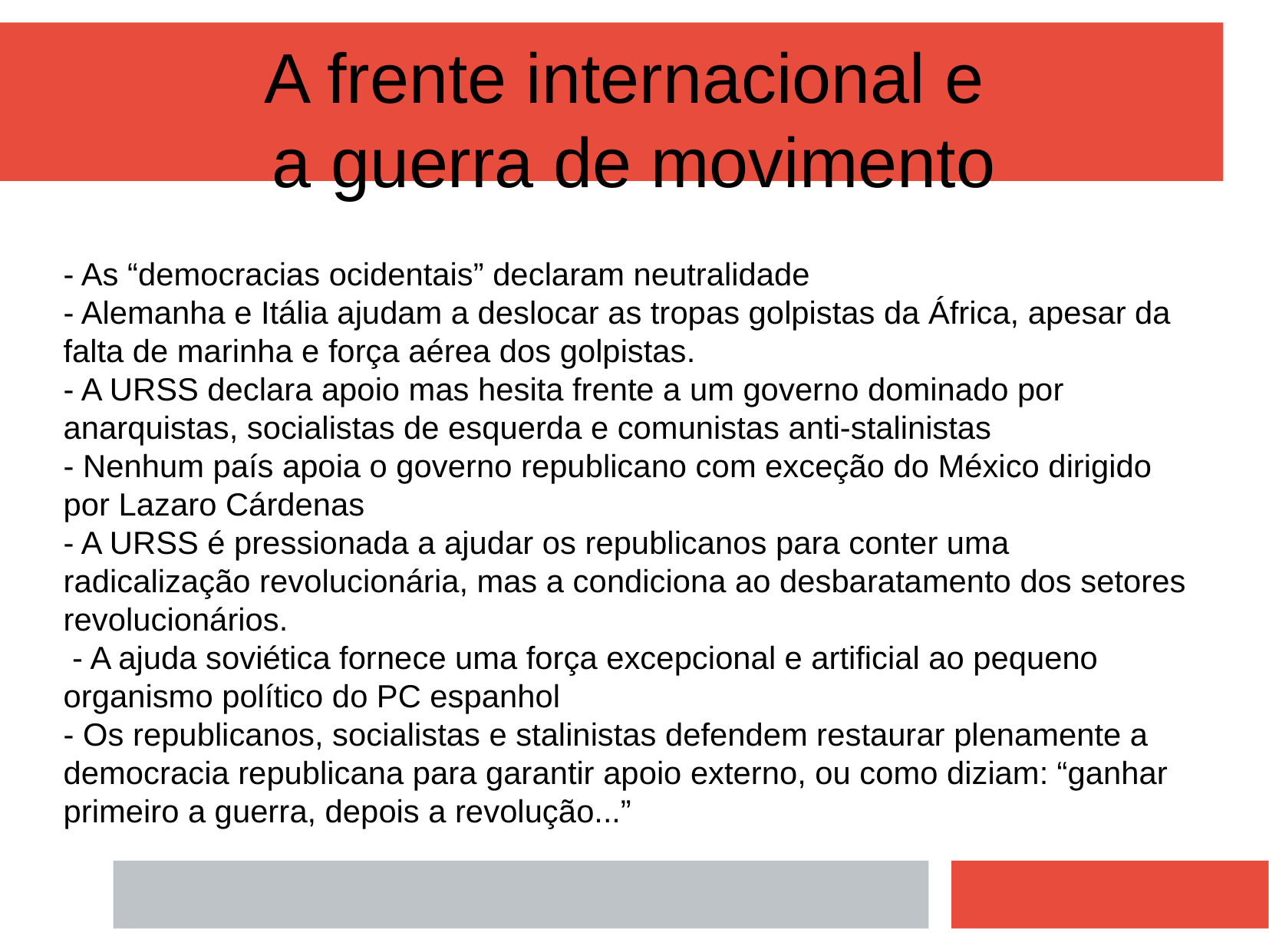

A frente internacional e
a guerra de movimento
- As “democracias ocidentais” declaram neutralidade
- Alemanha e Itália ajudam a deslocar as tropas golpistas da África, apesar da falta de marinha e força aérea dos golpistas.
- A URSS declara apoio mas hesita frente a um governo dominado por anarquistas, socialistas de esquerda e comunistas anti-stalinistas
- Nenhum país apoia o governo republicano com exceção do México dirigido por Lazaro Cárdenas
- A URSS é pressionada a ajudar os republicanos para conter uma radicalização revolucionária, mas a condiciona ao desbaratamento dos setores revolucionários.
 - A ajuda soviética fornece uma força excepcional e artificial ao pequeno organismo político do PC espanhol
- Os republicanos, socialistas e stalinistas defendem restaurar plenamente a democracia republicana para garantir apoio externo, ou como diziam: “ganhar primeiro a guerra, depois a revolução...”